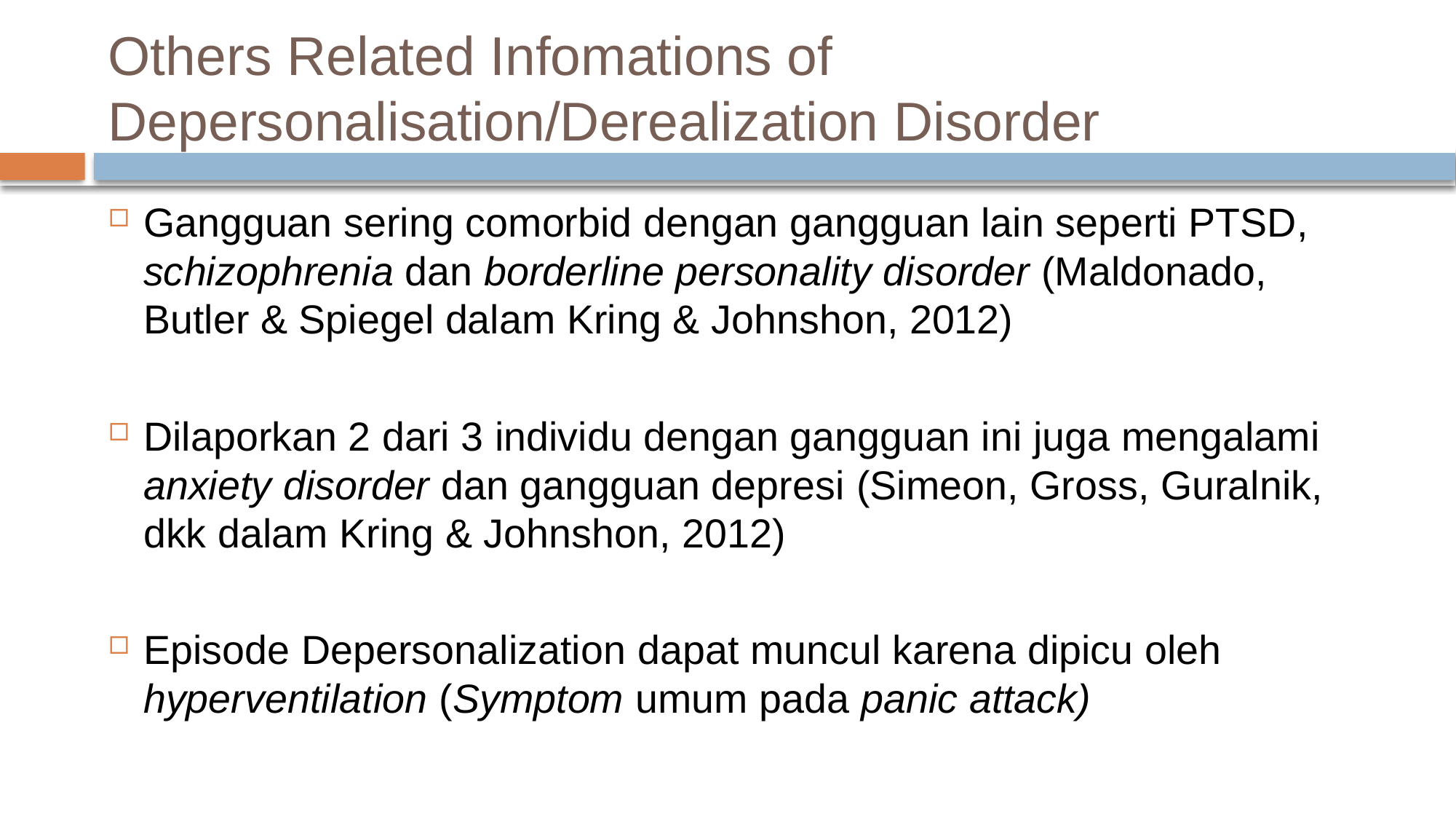

# Others Related Infomations of Depersonalisation/Derealization Disorder
Gangguan sering comorbid dengan gangguan lain seperti PTSD, schizophrenia dan borderline personality disorder (Maldonado, Butler & Spiegel dalam Kring & Johnshon, 2012)

Dilaporkan 2 dari 3 individu dengan gangguan ini juga mengalami anxiety disorder dan gangguan depresi (Simeon, Gross, Guralnik, dkk dalam Kring & Johnshon, 2012)

Episode Depersonalization dapat muncul karena dipicu oleh hyperventilation (Symptom umum pada panic attack)